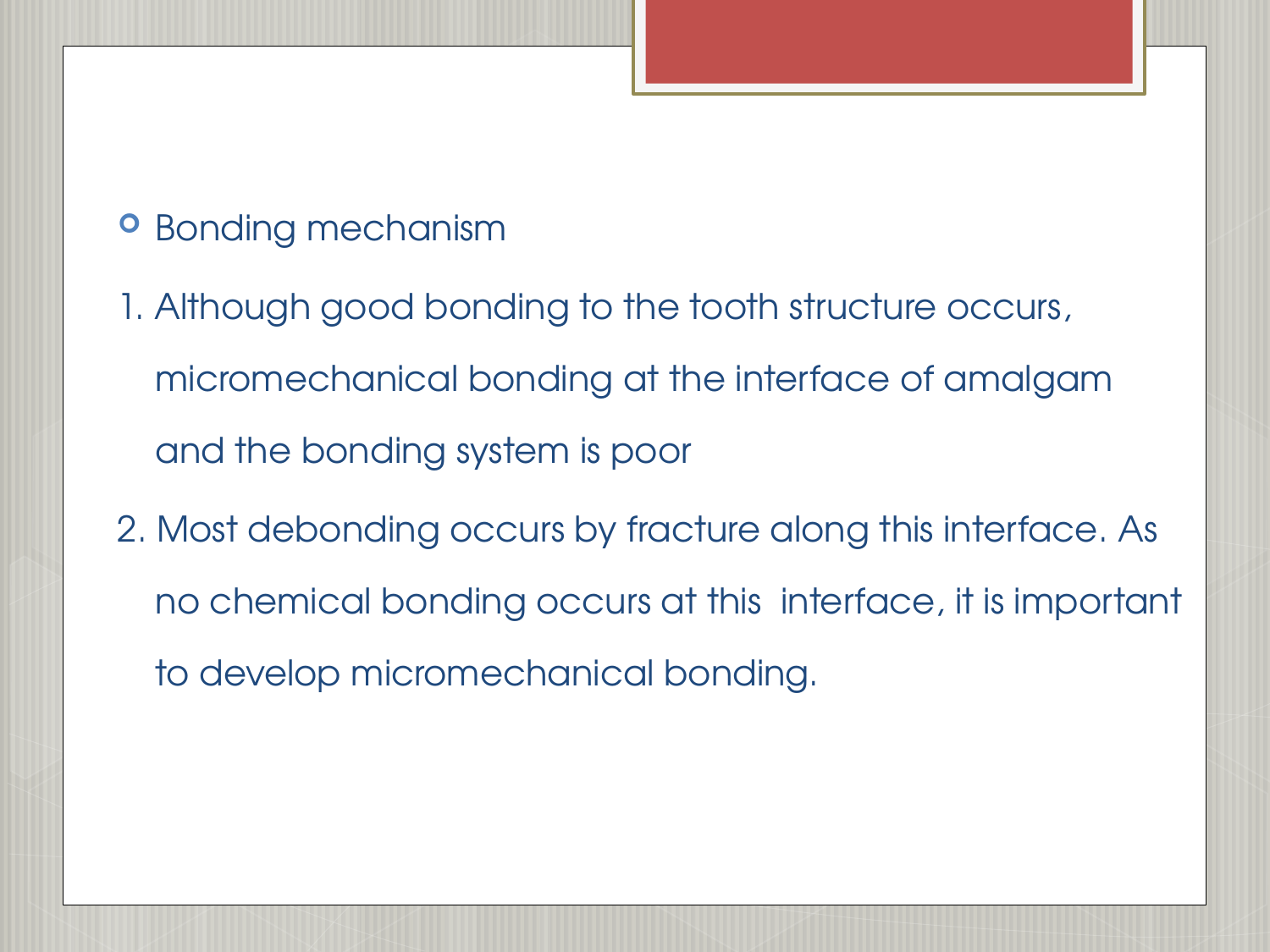

#
Bonding mechanism
1. Although good bonding to the tooth structure occurs, micromechanical bonding at the interface of amalgam and the bonding system is poor
2. Most debonding occurs by fracture along this interface. As no chemical bonding occurs at this  interface, it is important to develop micromechanical bonding.